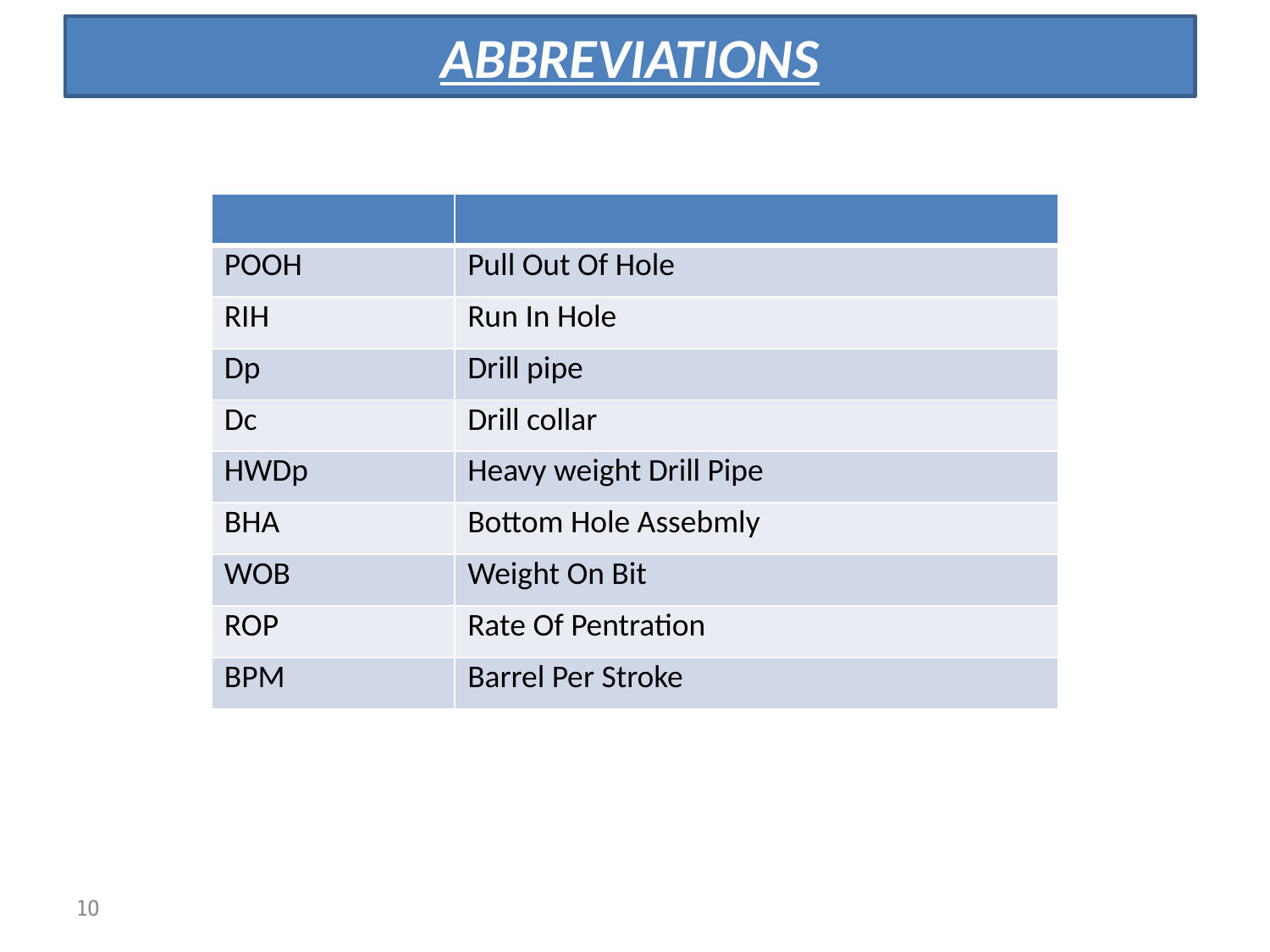

ABBREVIATIONS
|  |  |
| --- | --- |
| POOH | Pull Out Of Hole |
| RIH | Run In Hole |
| Dp | Drill pipe |
| Dc | Drill collar |
| HWDp | Heavy weight Drill Pipe |
| BHA | Bottom Hole Assebmly |
| WOB | Weight On Bit |
| ROP | Rate Of Pentration |
| BPM | Barrel Per Stroke |
10